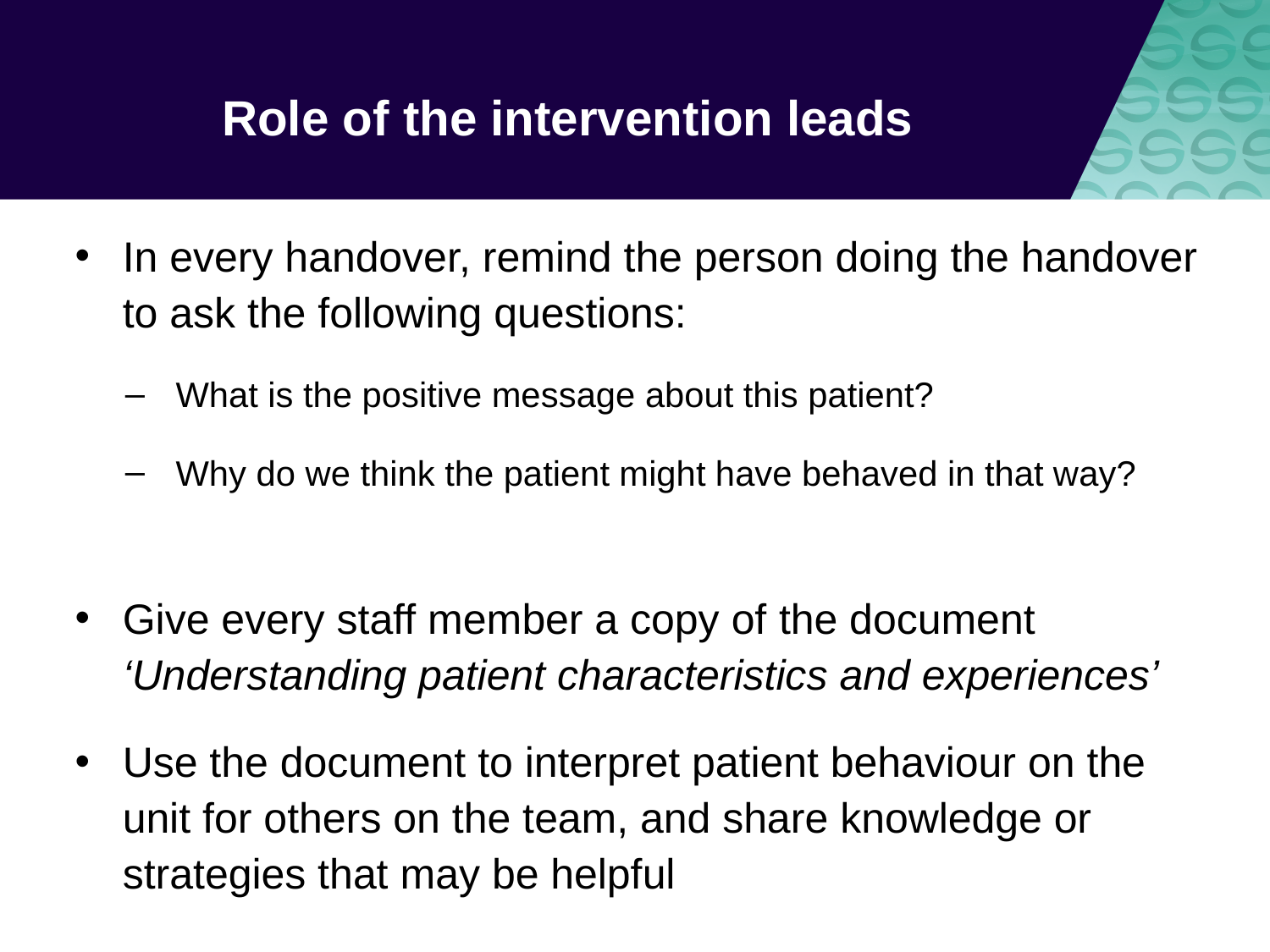

# Role of the intervention leads
In every handover, remind the person doing the handover to ask the following questions:
What is the positive message about this patient?
Why do we think the patient might have behaved in that way?

Give every staff member a copy of the document ‘Understanding patient characteristics and experiences’
Use the document to interpret patient behaviour on the unit for others on the team, and share knowledge or strategies that may be helpful